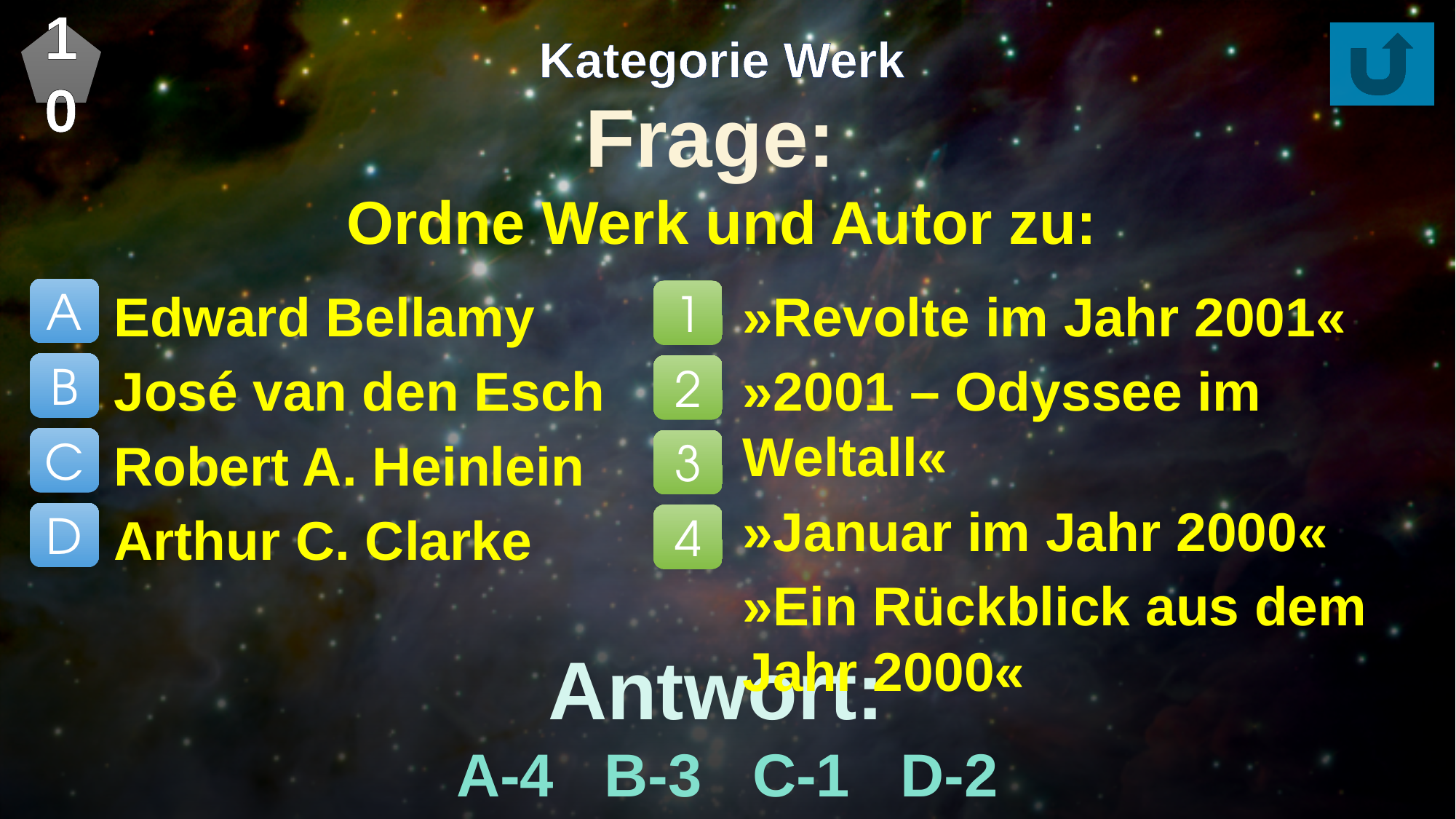

10
Kategorie Werk

Frage:
Ordne Werk und Autor zu:
Edward Bellamy
José van den Esch
Robert A. Heinlein
Arthur C. Clarke
»Revolte im Jahr 2001«
»2001 – Odyssee im Weltall«
»Januar im Jahr 2000«
»Ein Rückblick aus dem Jahr 2000«
A
1
B
2
C
3
D
4
Antwort:
A-4   B-3   C-1   D-2